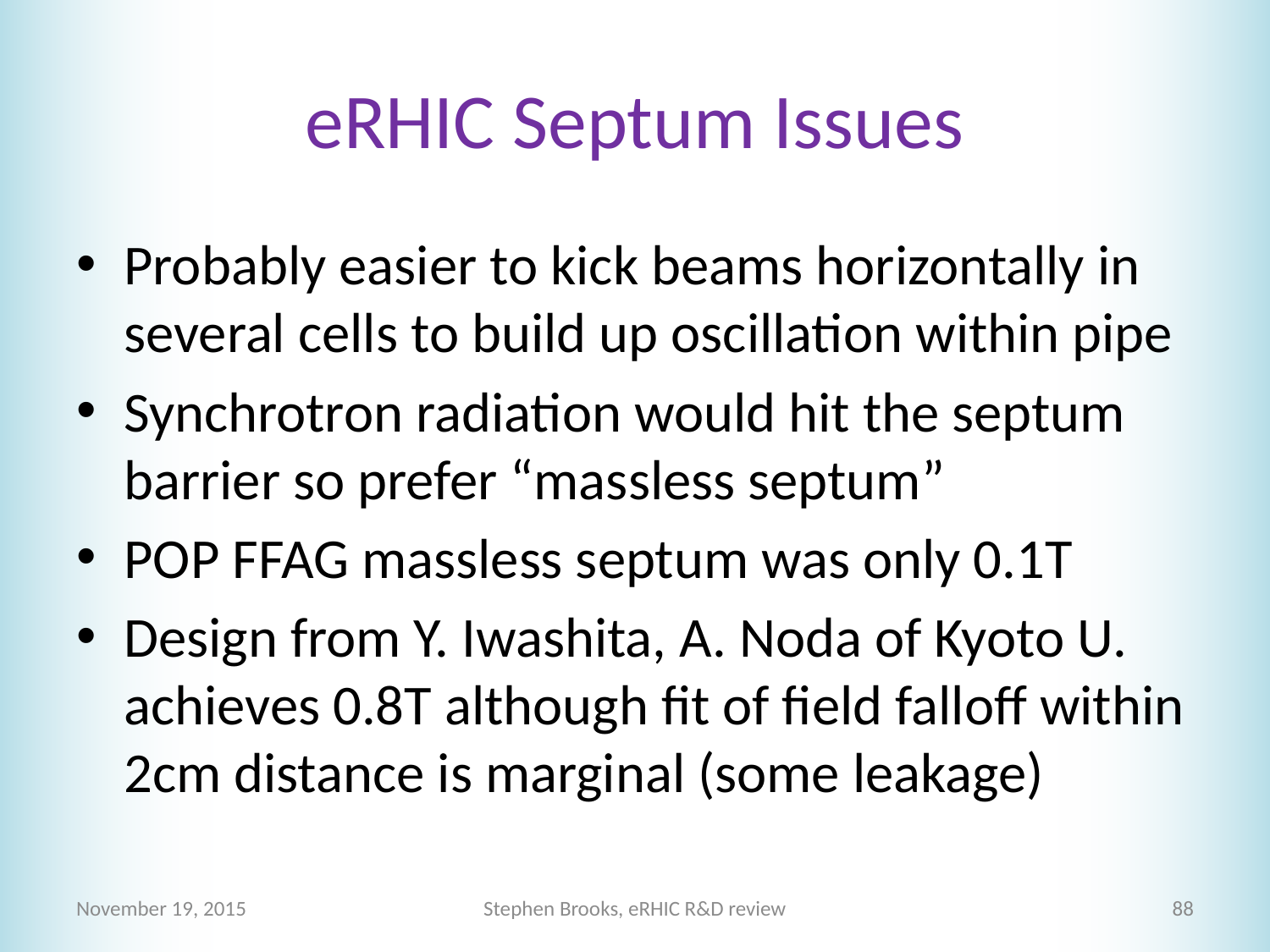

# eRHIC Septum Issues
Probably easier to kick beams horizontally in several cells to build up oscillation within pipe
Synchrotron radiation would hit the septum barrier so prefer “massless septum”
POP FFAG massless septum was only 0.1T
Design from Y. Iwashita, A. Noda of Kyoto U. achieves 0.8T although fit of field falloff within 2cm distance is marginal (some leakage)
November 19, 2015
Stephen Brooks, eRHIC R&D review
88